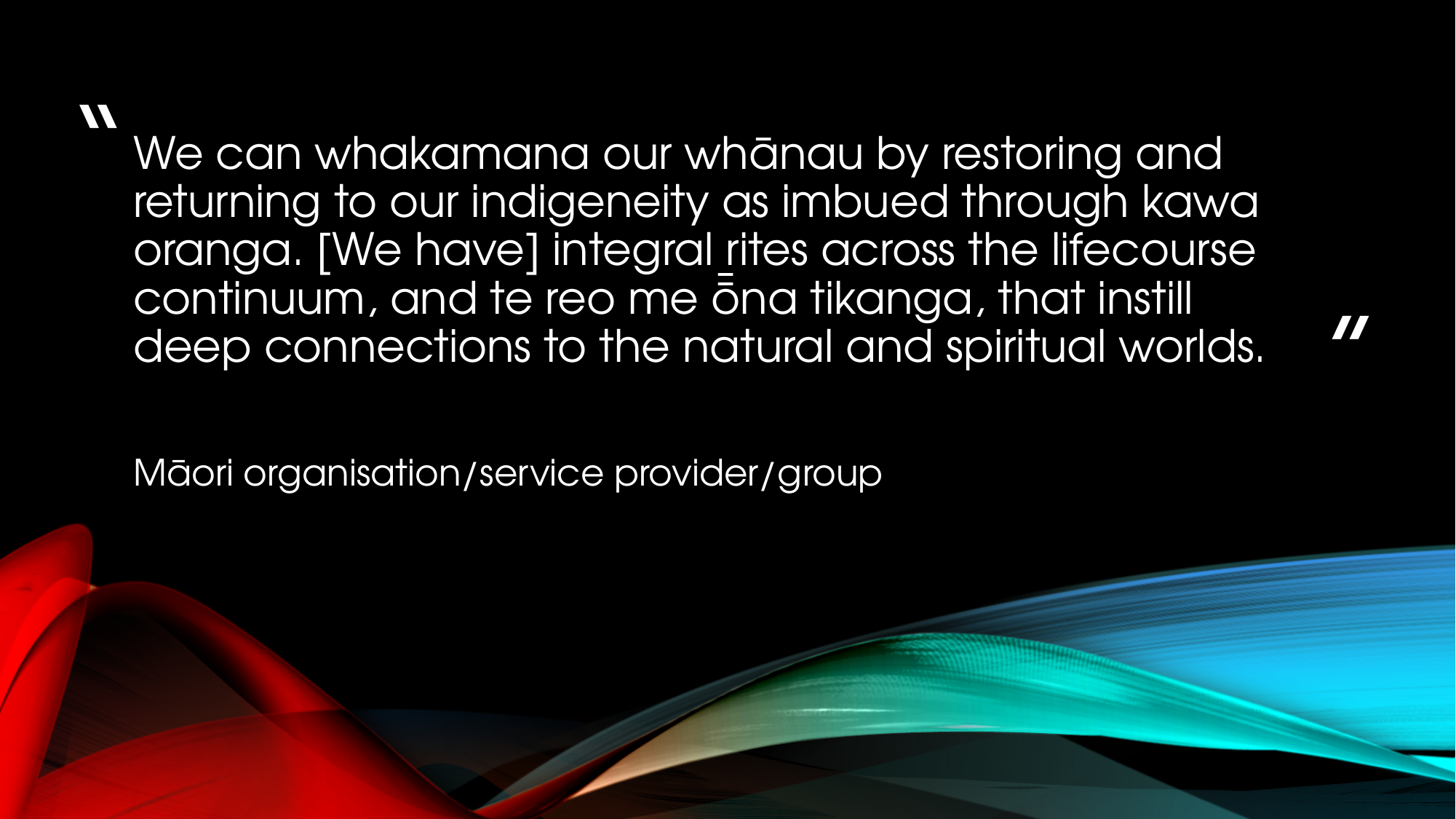

# We can whakamana our whānau by restoring and returning to our indigeneity as imbued through kawa oranga. [We have] integral rites across the lifecourse continuum, and te reo me ō̄na tikanga, that instill deep connections to the natural and spiritual worlds.
Māori organisation/service provider/group